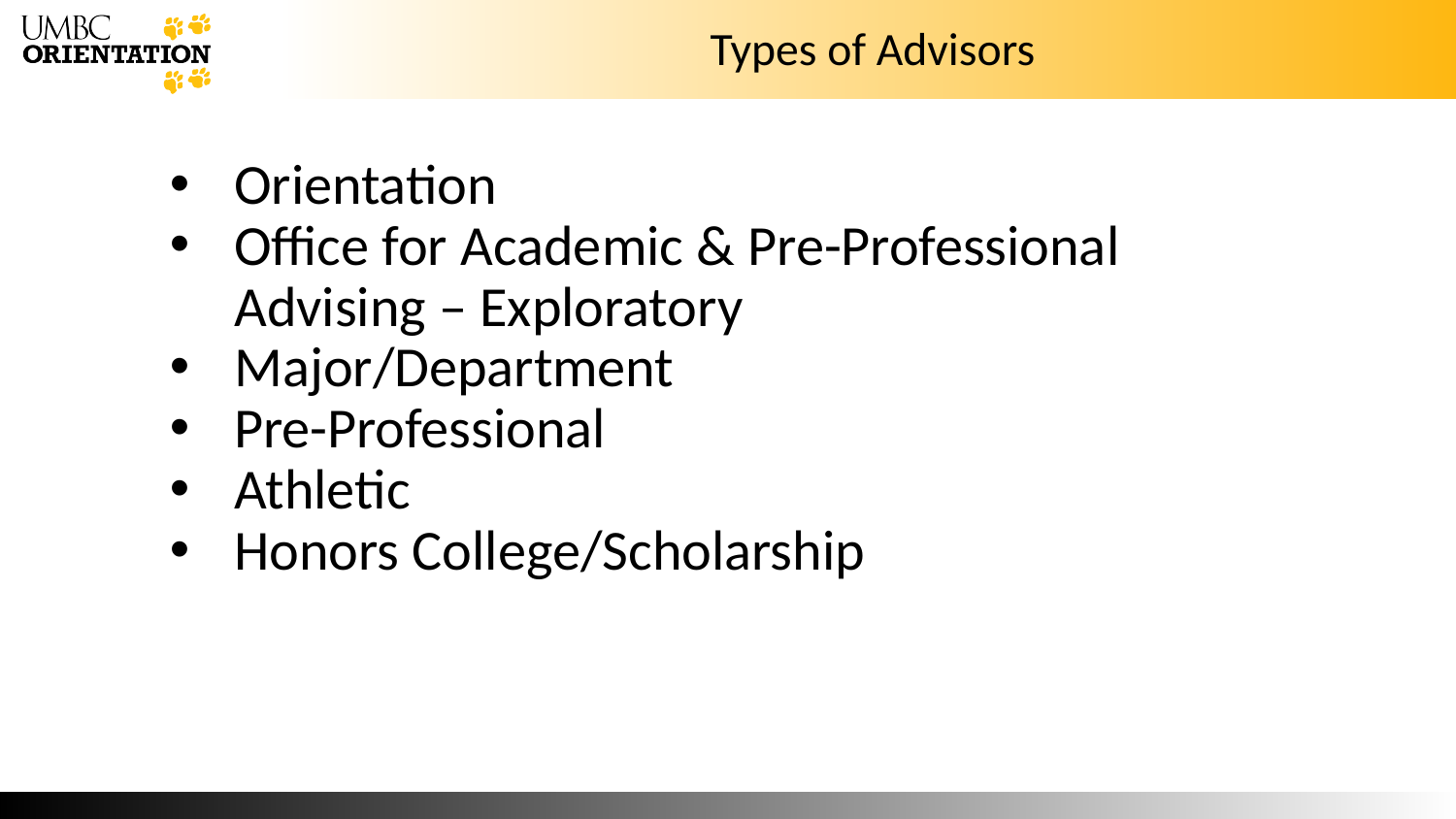

# Types of Advisors
Orientation
Office for Academic & Pre-Professional Advising – Exploratory
Major/Department
Pre-Professional
Athletic
Honors College/Scholarship